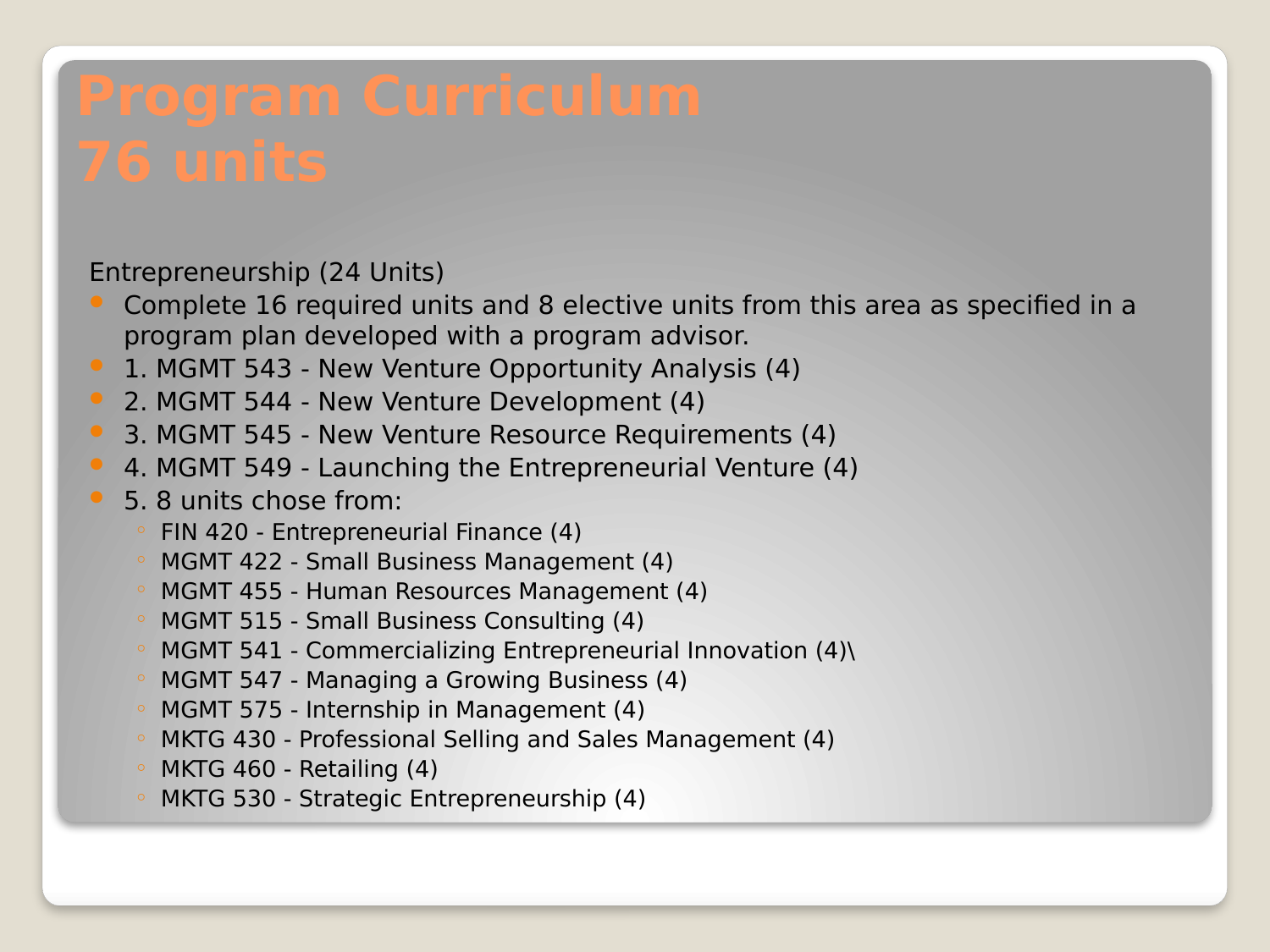

# Program Curriculum 76 units
Entrepreneurship (24 Units)
Complete 16 required units and 8 elective units from this area as specified in a program plan developed with a program advisor.
1. MGMT 543 - New Venture Opportunity Analysis (4)
2. MGMT 544 - New Venture Development (4)
3. MGMT 545 - New Venture Resource Requirements (4)
4. MGMT 549 - Launching the Entrepreneurial Venture (4)
5. 8 units chose from:
FIN 420 - Entrepreneurial Finance (4)
MGMT 422 - Small Business Management (4)
MGMT 455 - Human Resources Management (4)
MGMT 515 - Small Business Consulting (4)
MGMT 541 - Commercializing Entrepreneurial Innovation (4)\
MGMT 547 - Managing a Growing Business (4)
MGMT 575 - Internship in Management (4)
MKTG 430 - Professional Selling and Sales Management (4)
MKTG 460 - Retailing (4)
MKTG 530 - Strategic Entrepreneurship (4)